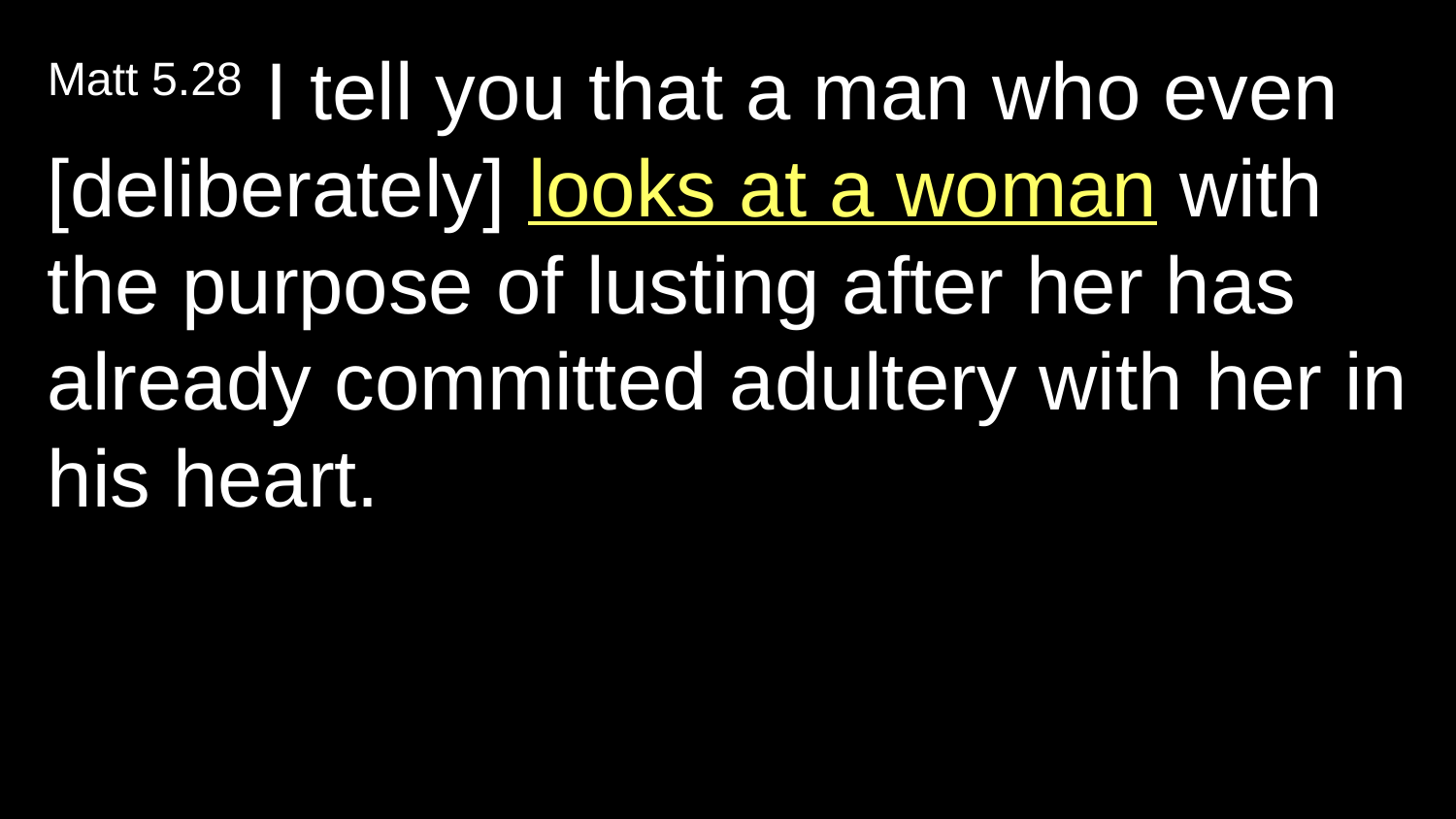

Matt 5.28 I tell you that a man who even [deliberately] looks at a woman with the purpose of lusting after her has already committed adultery with her in his heart.